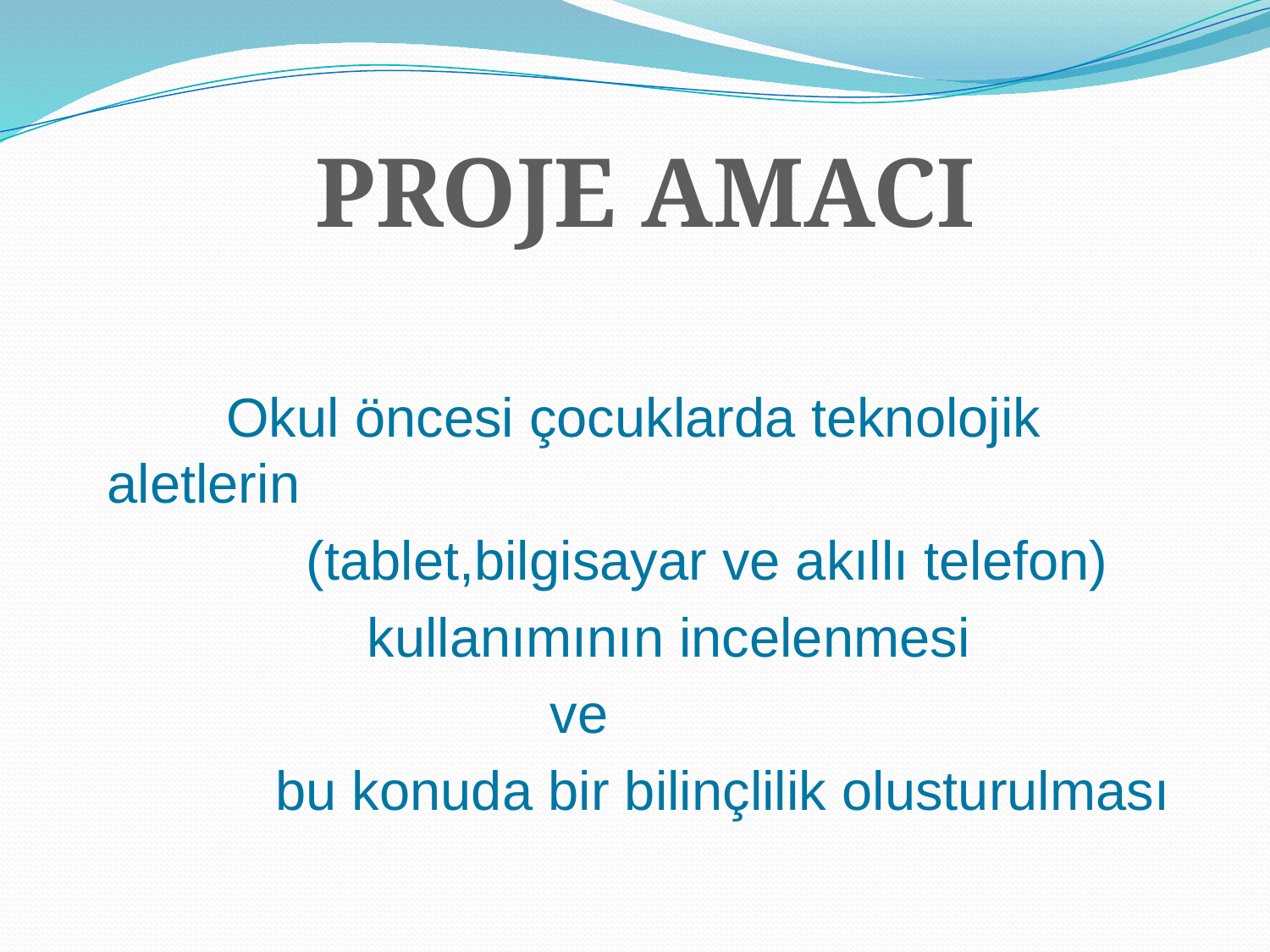

#
PROJE AMACI
                Okul öncesi çocuklarda teknolojik aletlerin
               (tablet,bilgisayar ve akıllı telefon)
                   kullanımının incelenmesi
                               ve
             bu konuda bir bilinçlilik olusturulması